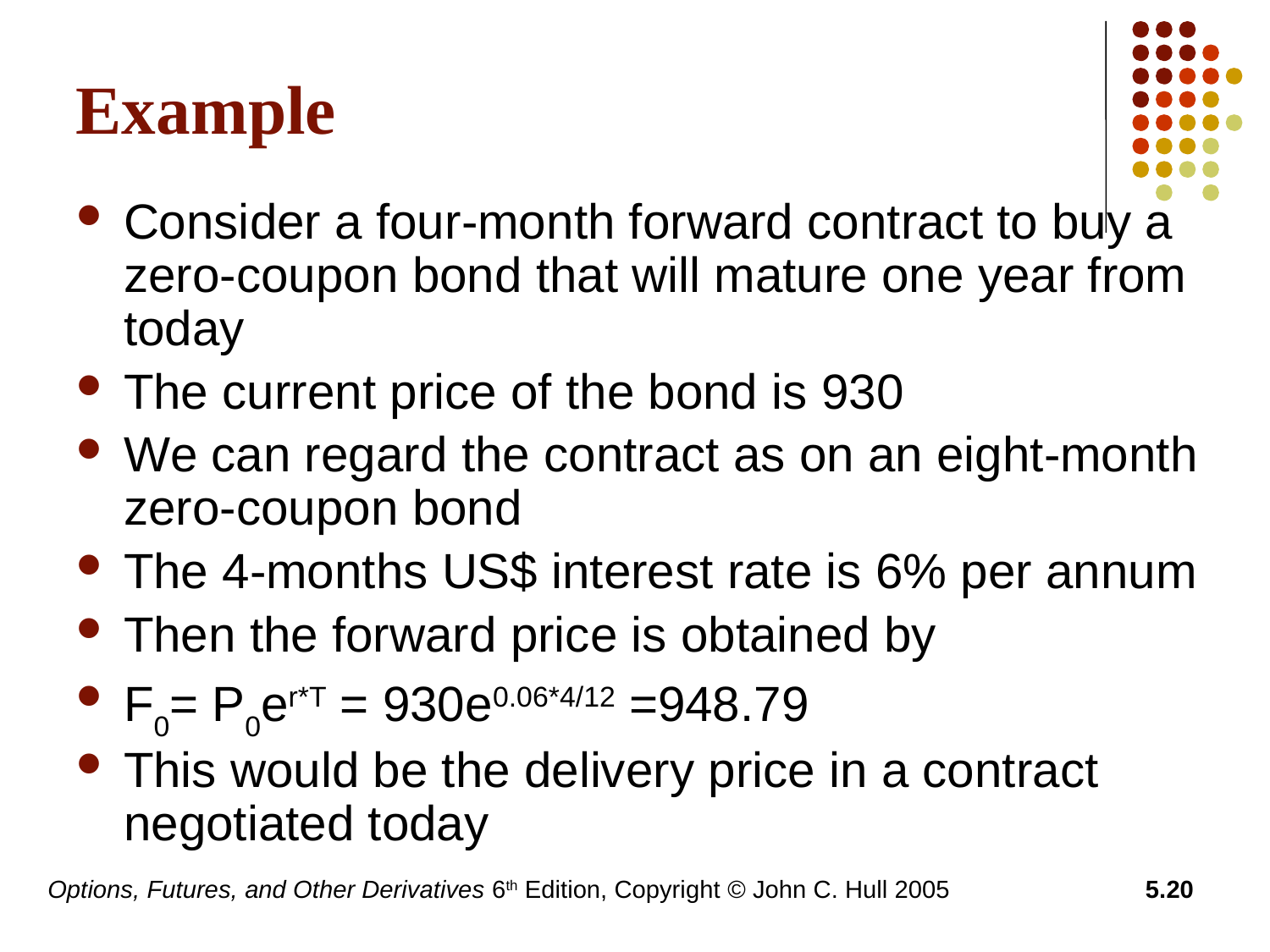

# Example
Consider a four-month forward contract to buy a zero-coupon bond that will mature one year from today
The current price of the bond is 930
We can regard the contract as on an eight-month zero-coupon bond
The 4-months US$ interest rate is 6% per annum
Then the forward price is obtained by
F0= P0er*T = 930e0.06*4/12 =948.79
This would be the delivery price in a contract negotiated today
Options, Futures, and Other Derivatives 6th Edition, Copyright © John C. Hull 2005

5.20